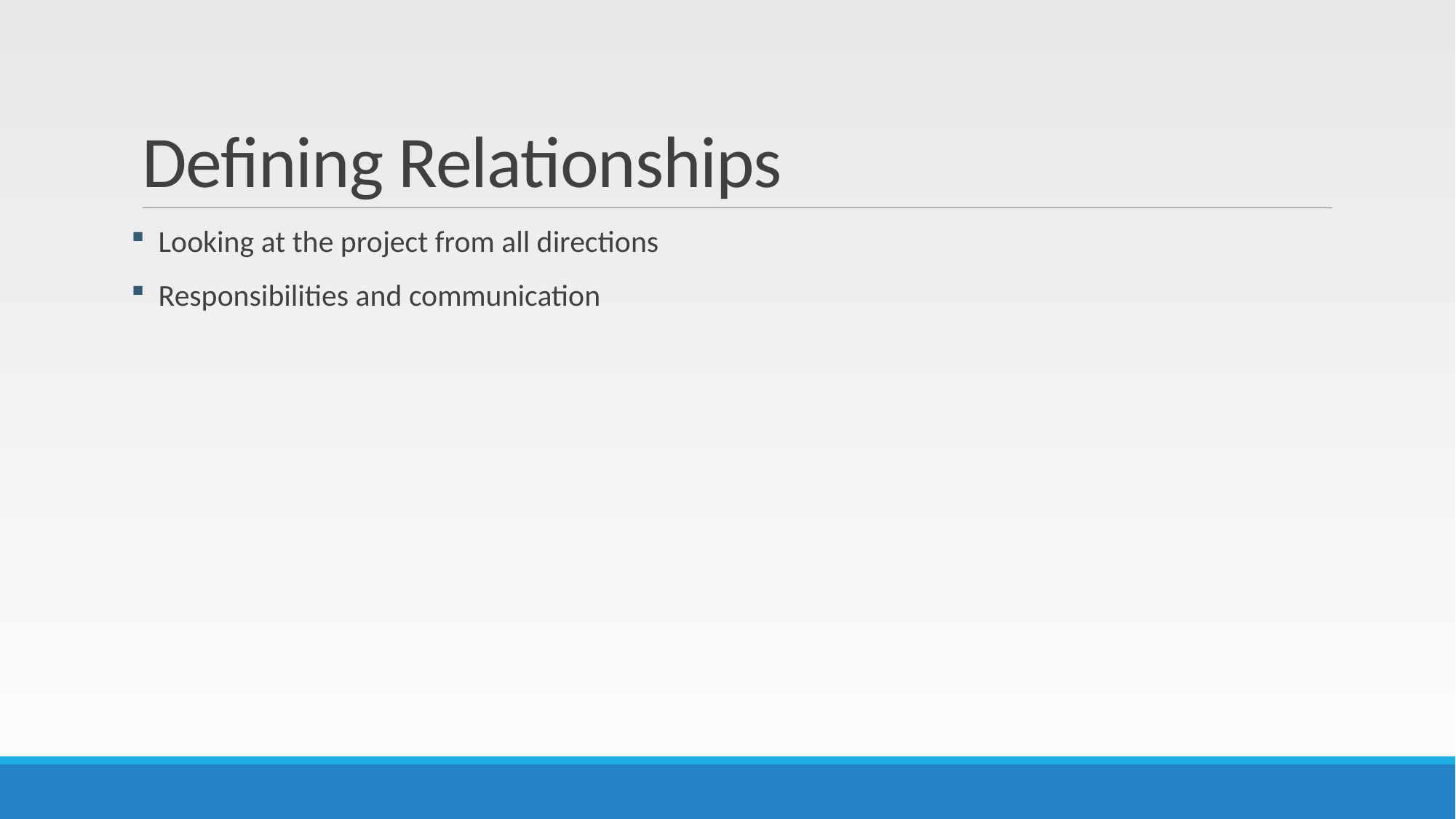

# Defining Relationships
Looking at the project from all directions
Responsibilities and communication